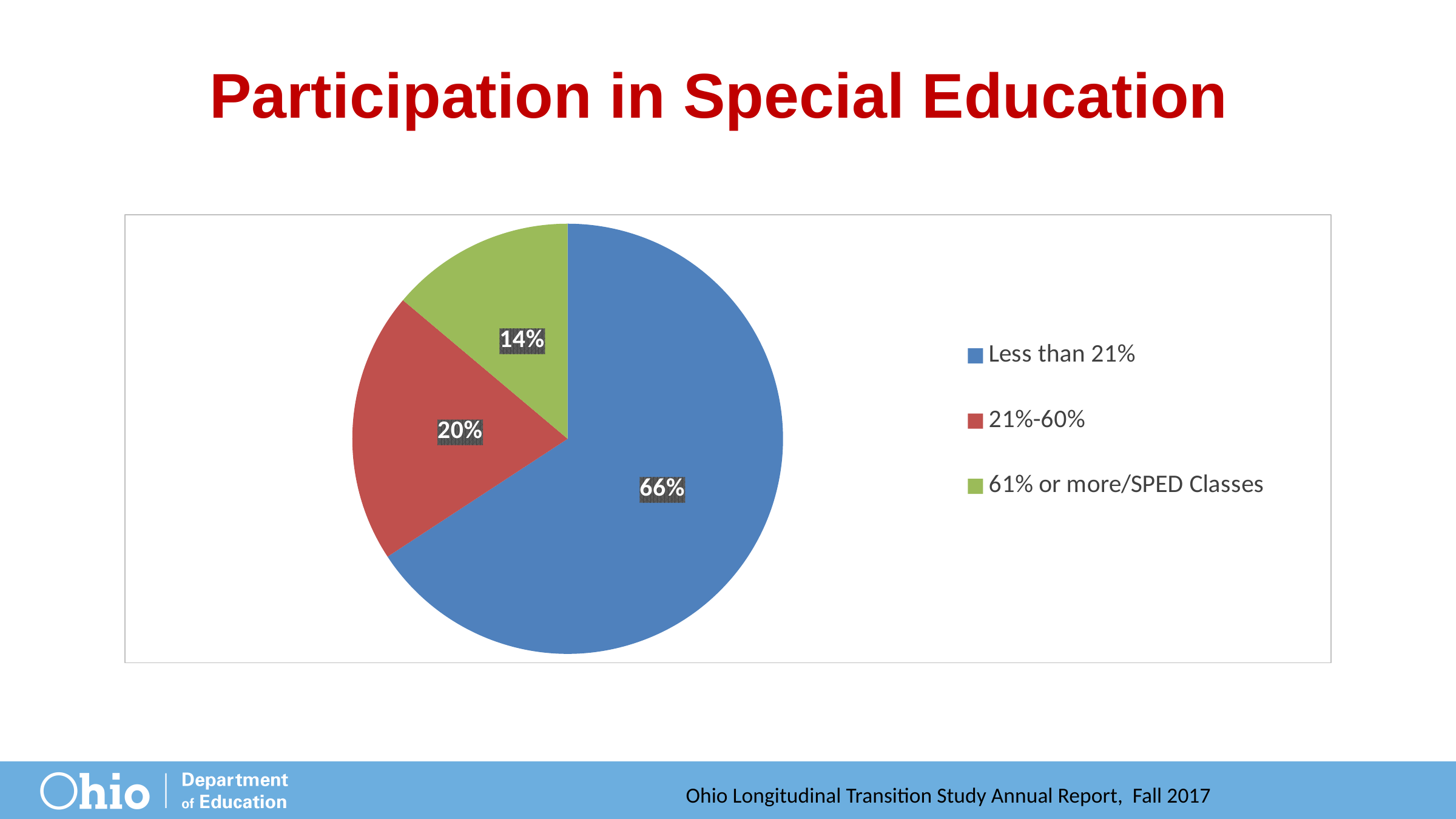

# Participation in Special Education

### Chart

| Category |  |
|---|---|
| Less than 21% | 65.5 |
| 21%-60% | 20.3 |
| 61% or more/SPED Classes | 13.8 |
Ohio Longitudinal Transition Study Annual Report,  Fall 2017